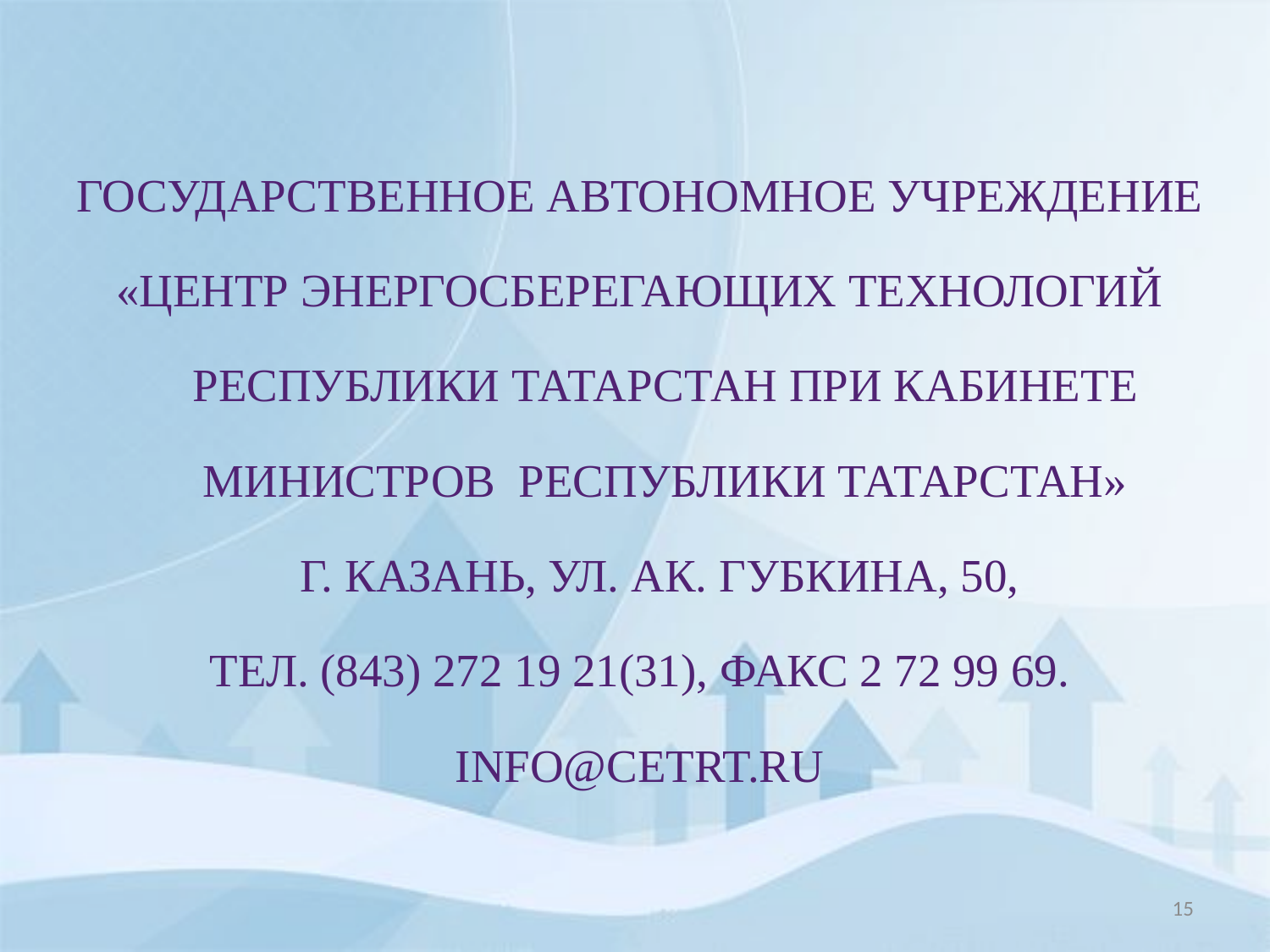

Государственное автономное учреждение
«Центр энергосберегающих технологий Республики Татарстан при Кабинете Министров  Республики Татарстан»
	г. Казань, ул. Ак. Губкина, 50,
тел. (843) 272 19 21(31), факс 2 72 99 69.
info@cetrt.ru
15